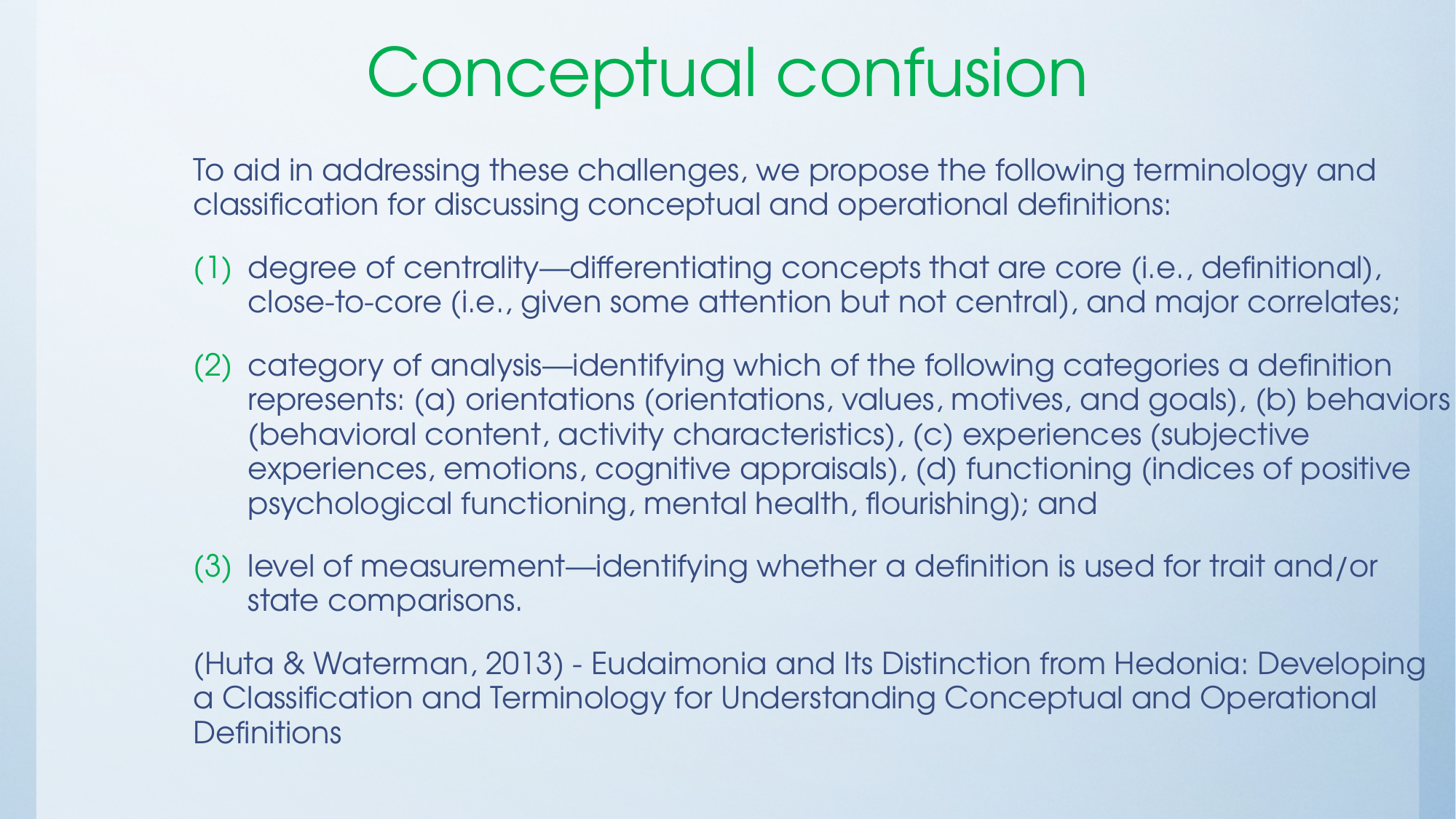

# Conceptual confusion
To aid in addressing these challenges, we propose the following terminology and classification for discussing conceptual and operational definitions:
degree of centrality—differentiating concepts that are core (i.e., definitional), close-to-core (i.e., given some attention but not central), and major correlates;
category of analysis—identifying which of the following categories a definition represents: (a) orientations (orientations, values, motives, and goals), (b) behaviors (behavioral content, activity characteristics), (c) experiences (subjective experiences, emotions, cognitive appraisals), (d) functioning (indices of positive psychological functioning, mental health, flourishing); and
level of measurement—identifying whether a definition is used for trait and/or state comparisons.
(Huta & Waterman, 2013) - Eudaimonia and Its Distinction from Hedonia: Developing a Classification and Terminology for Understanding Conceptual and Operational Definitions